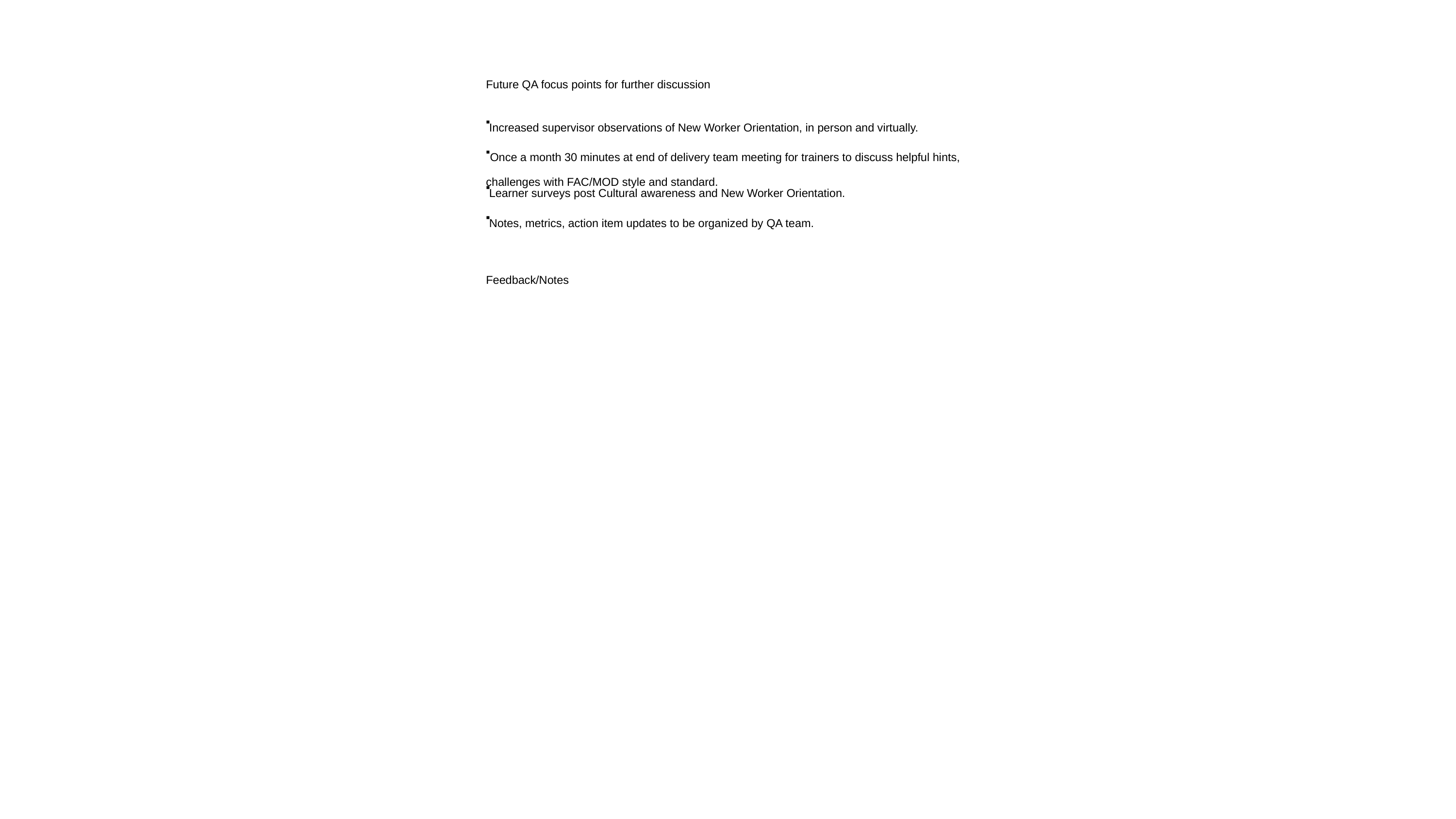

Future QA focus points for further discussion

▪
 Increased supervisor observations of New Worker Orientation, in person and virtually.
▪
 Once a month 30 minutes at end of delivery team meeting for trainers to discuss helpful hints,
challenges with FAC/MOD style and standard.
▪
 Learner surveys post Cultural awareness and New Worker Orientation.
▪
 Notes, metrics, action item updates to be organized by QA team.

Feedback/Notes